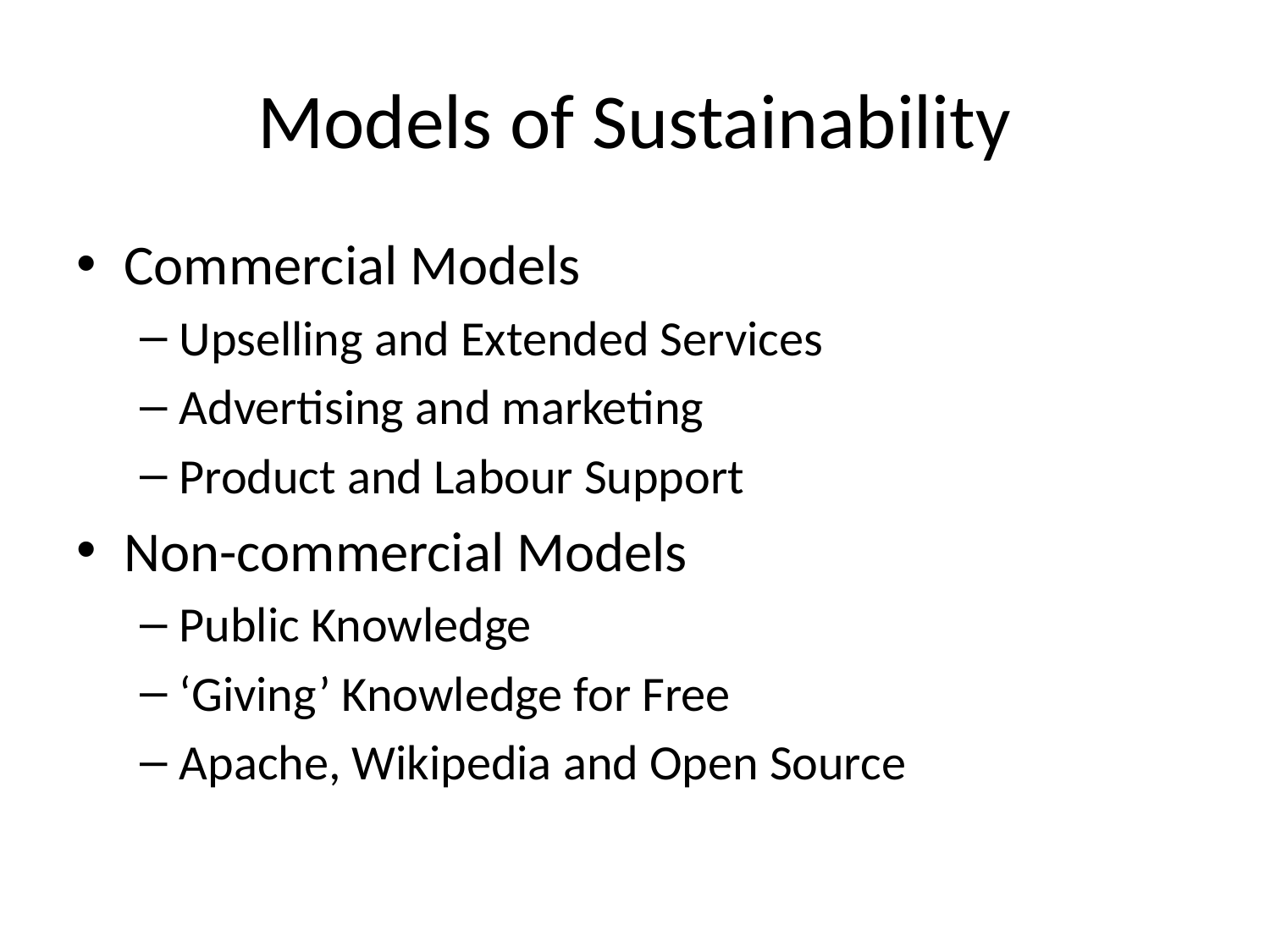

# Models of Sustainability
Commercial Models
Upselling and Extended Services
Advertising and marketing
Product and Labour Support
Non-commercial Models
Public Knowledge
‘Giving’ Knowledge for Free
Apache, Wikipedia and Open Source